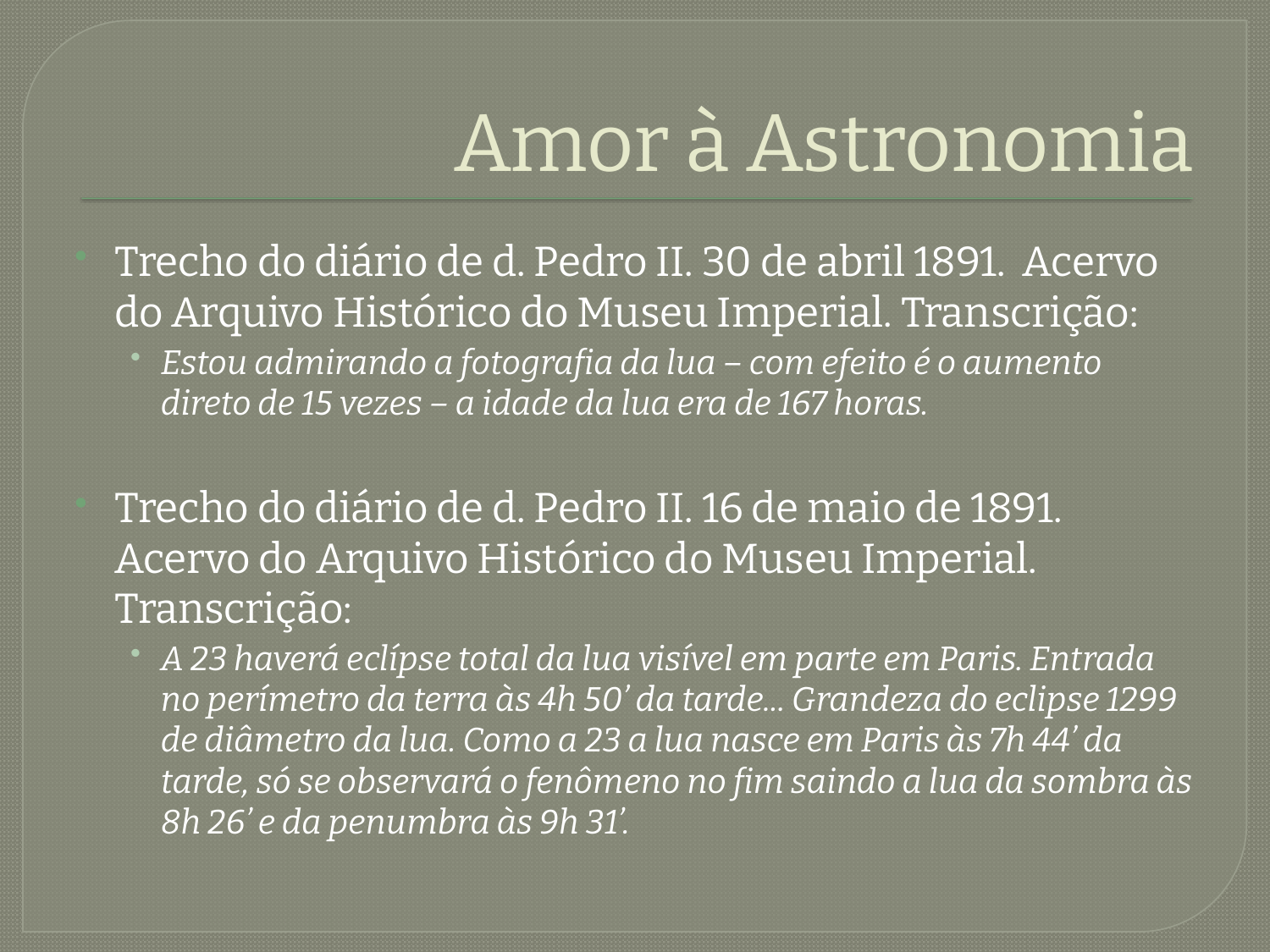

# Amor à Astronomia
Trecho do diário de d. Pedro II. 30 de abril 1891.  Acervo do Arquivo Histórico do Museu Imperial. Transcrição:
Estou admirando a fotografia da lua – com efeito é o aumento direto de 15 vezes – a idade da lua era de 167 horas.

Trecho do diário de d. Pedro II. 16 de maio de 1891.  Acervo do Arquivo Histórico do Museu Imperial. Transcrição:
A 23 haverá eclípse total da lua visível em parte em Paris. Entrada no perímetro da terra às 4h 50’ da tarde... Grandeza do eclipse 1299 de diâmetro da lua. Como a 23 a lua nasce em Paris às 7h 44’ da tarde, só se observará o fenômeno no fim saindo a lua da sombra às 8h 26’ e da penumbra às 9h 31’.